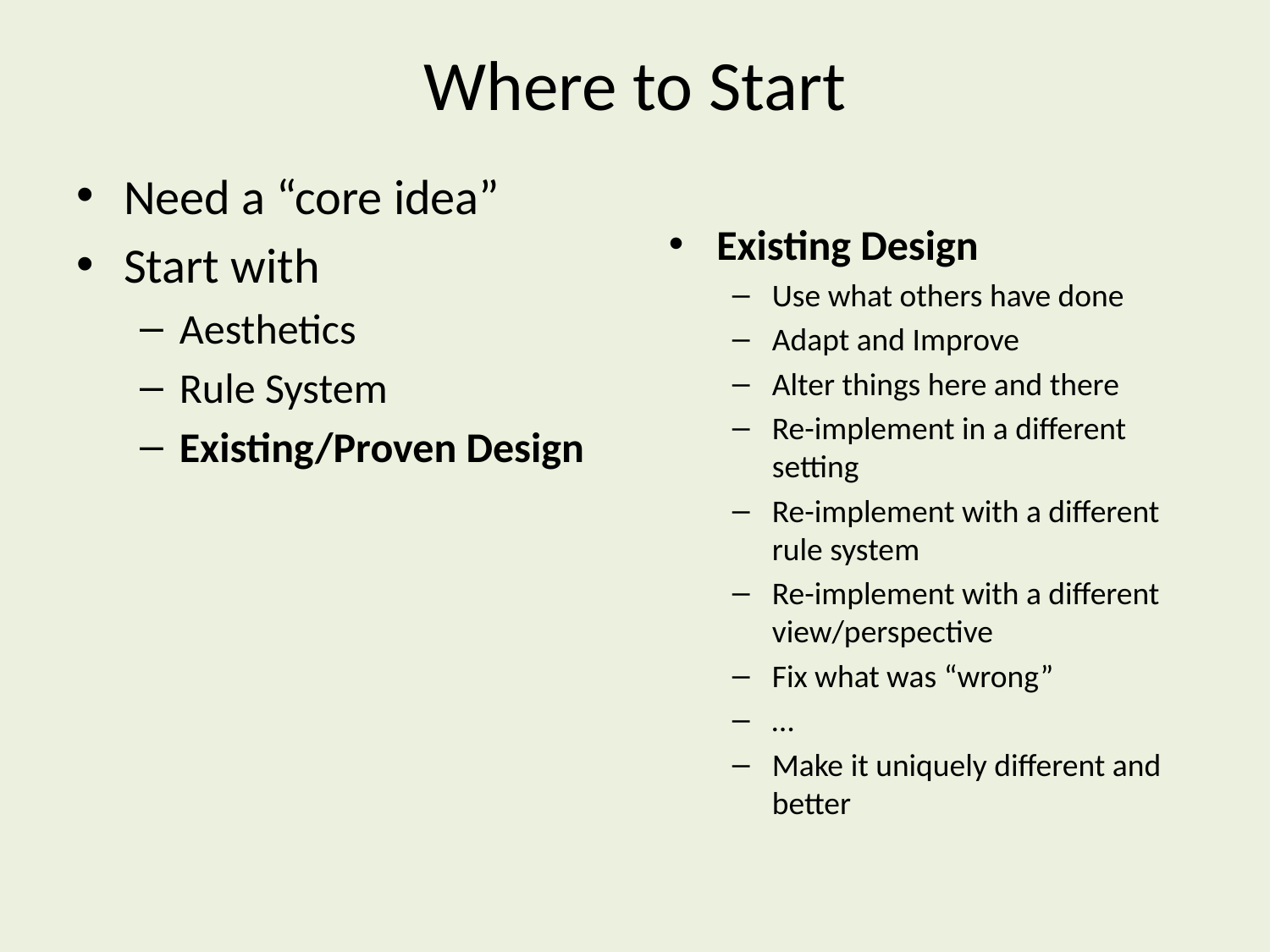

# Where to Start
Need a “core idea”
Start with
Aesthetics
Rule System
Existing/Proven Design

Existing Design
Use what others have done
Adapt and Improve
Alter things here and there
Re-implement in a different setting
Re-implement with a different rule system
Re-implement with a different view/perspective
Fix what was “wrong”
…
Make it uniquely different and better